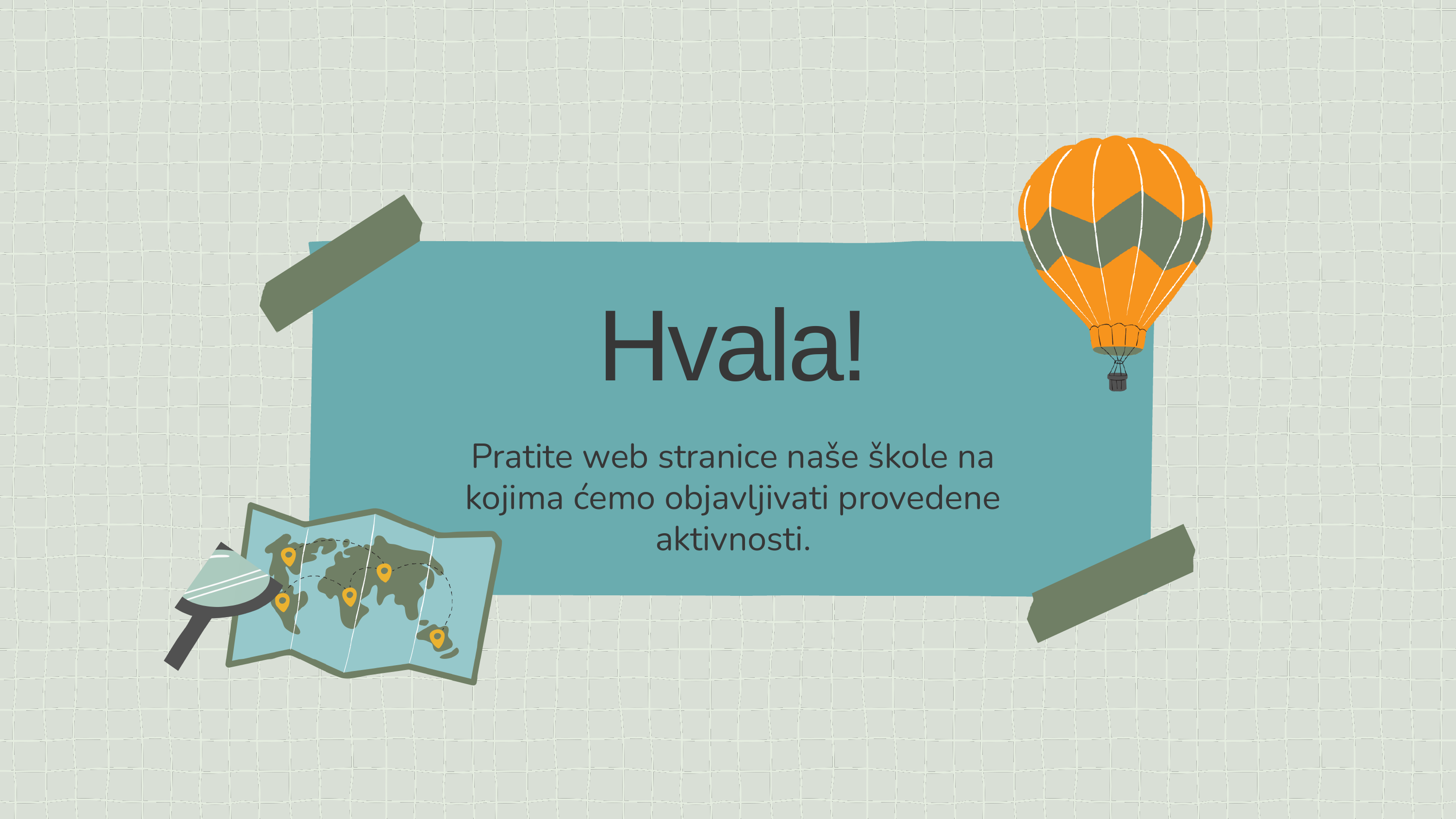

Hvala!
Pratite web stranice naše škole na kojima ćemo objavljivati provedene aktivnosti.